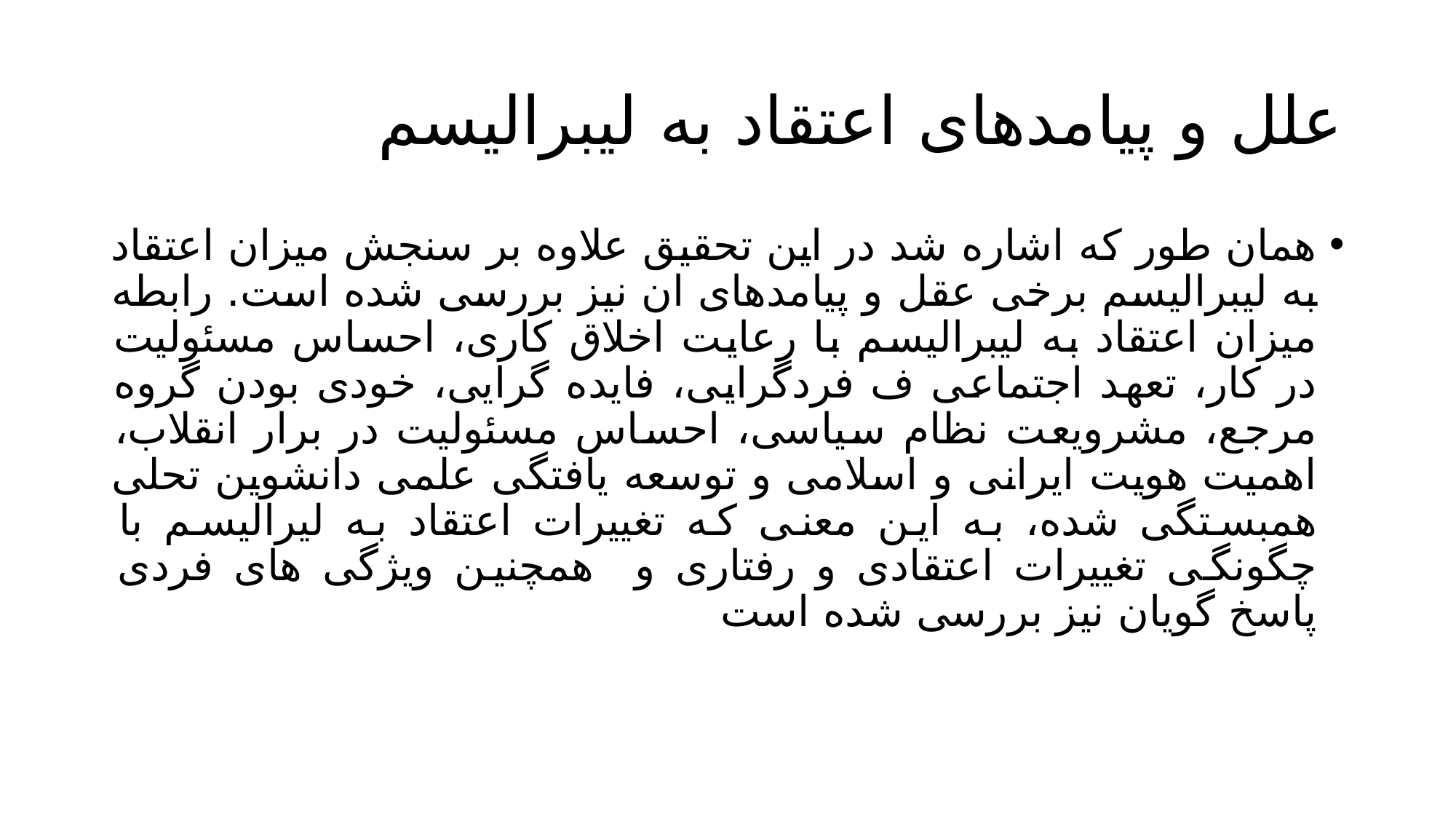

# علل و پیامدهای اعتقاد به لیبرالیسم
همان طور که اشاره شد در این تحقیق علاوه بر سنجش میزان اعتقاد به لیبرالیسم برخی عقل و پیامدهای ان نیز بررسی شده است. رابطه میزان اعتقاد به لیبرالیسم با رعایت اخلاق کاری، احساس مسئولیت در کار، تعهد اجتماعی ف فردگرایی، فایده گرایی، خودی بودن گروه مرجع، مشرویعت نظام سیاسی، احساس مسئولیت در برار انقلاب، اهمیت هویت ایرانی و اسلامی و توسعه یافتگی علمی دانشوین تحلی همبستگی شده، به این معنی که تغییرات اعتقاد به لیرالیسم با چگونگی تغییرات اعتقادی و رفتاری و  همچنین ویژگی های فردی پاسخ گویان نیز بررسی شده است